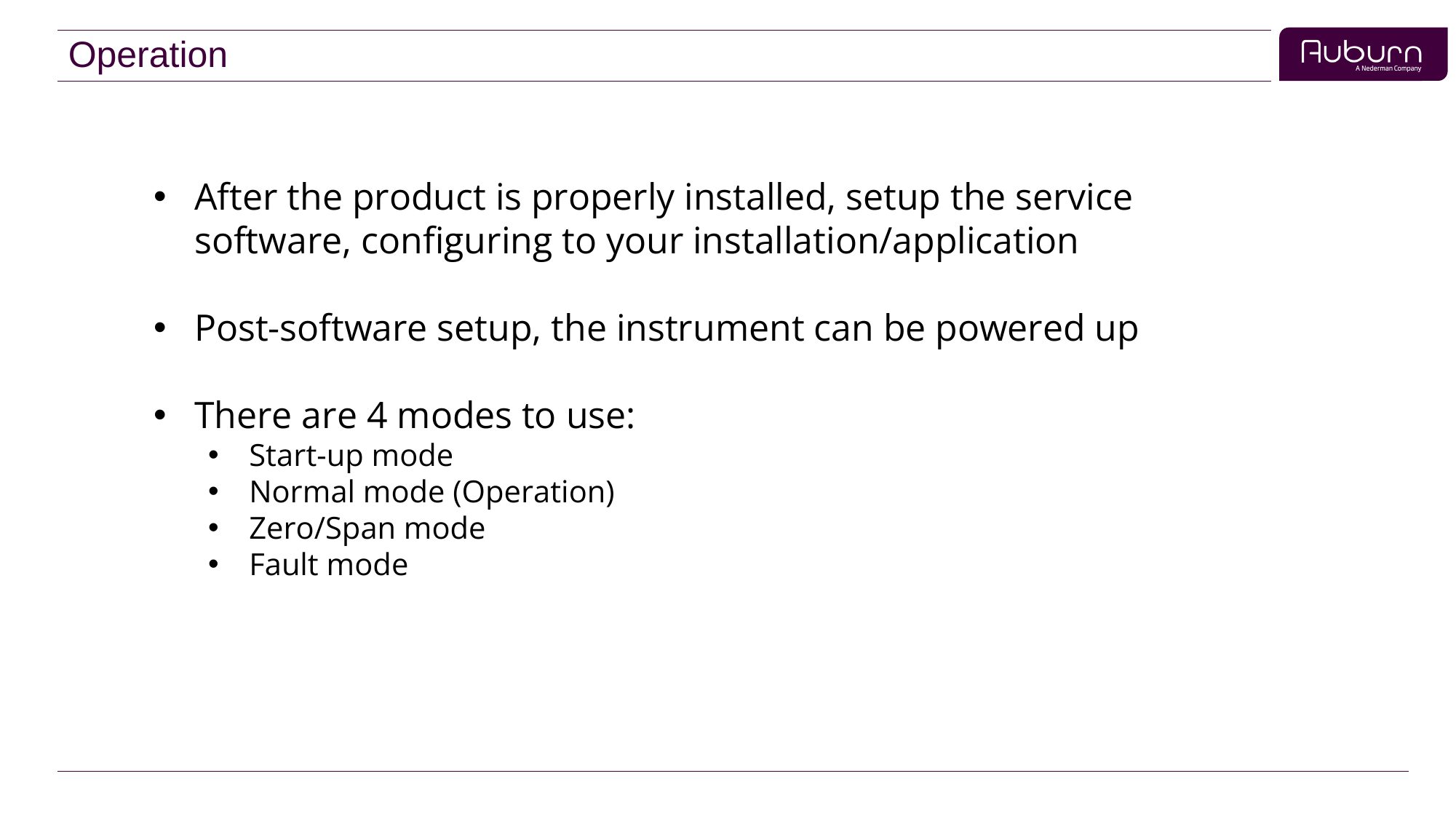

# Operation
After the product is properly installed, setup the service software, configuring to your installation/application

Post-software setup, the instrument can be powered up

There are 4 modes to use:
Start-up mode
Normal mode (Operation)
Zero/Span mode
Fault mode